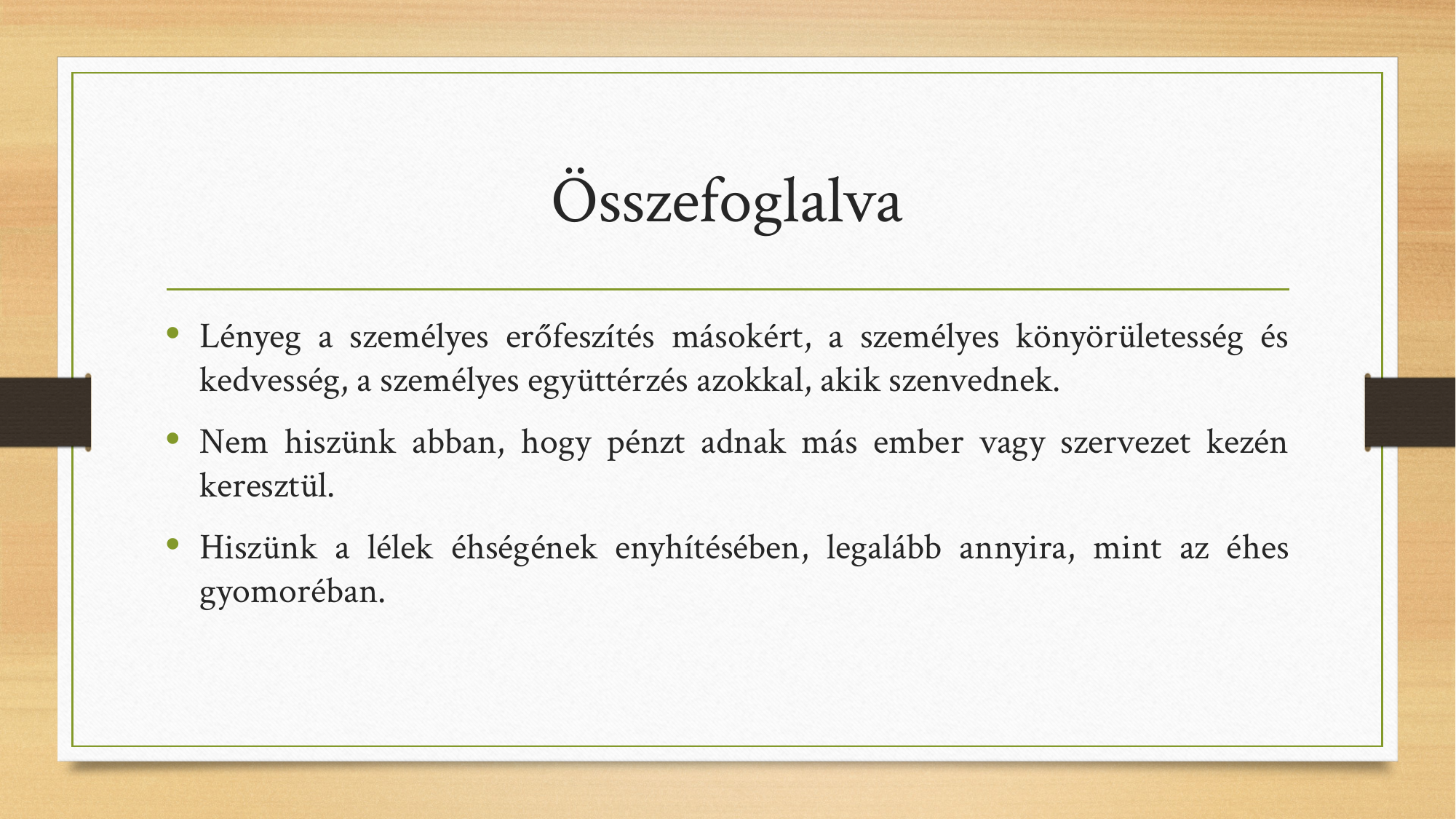

# Összefoglalva
Lényeg a személyes erőfeszítés másokért, a személyes könyörületesség és kedvesség, a személyes együttérzés azokkal, akik szenvednek.
Nem hiszünk abban, hogy pénzt adnak más ember vagy szervezet kezén keresztül.
Hiszünk a lélek éhségének enyhítésében, legalább annyira, mint az éhes gyomoréban.